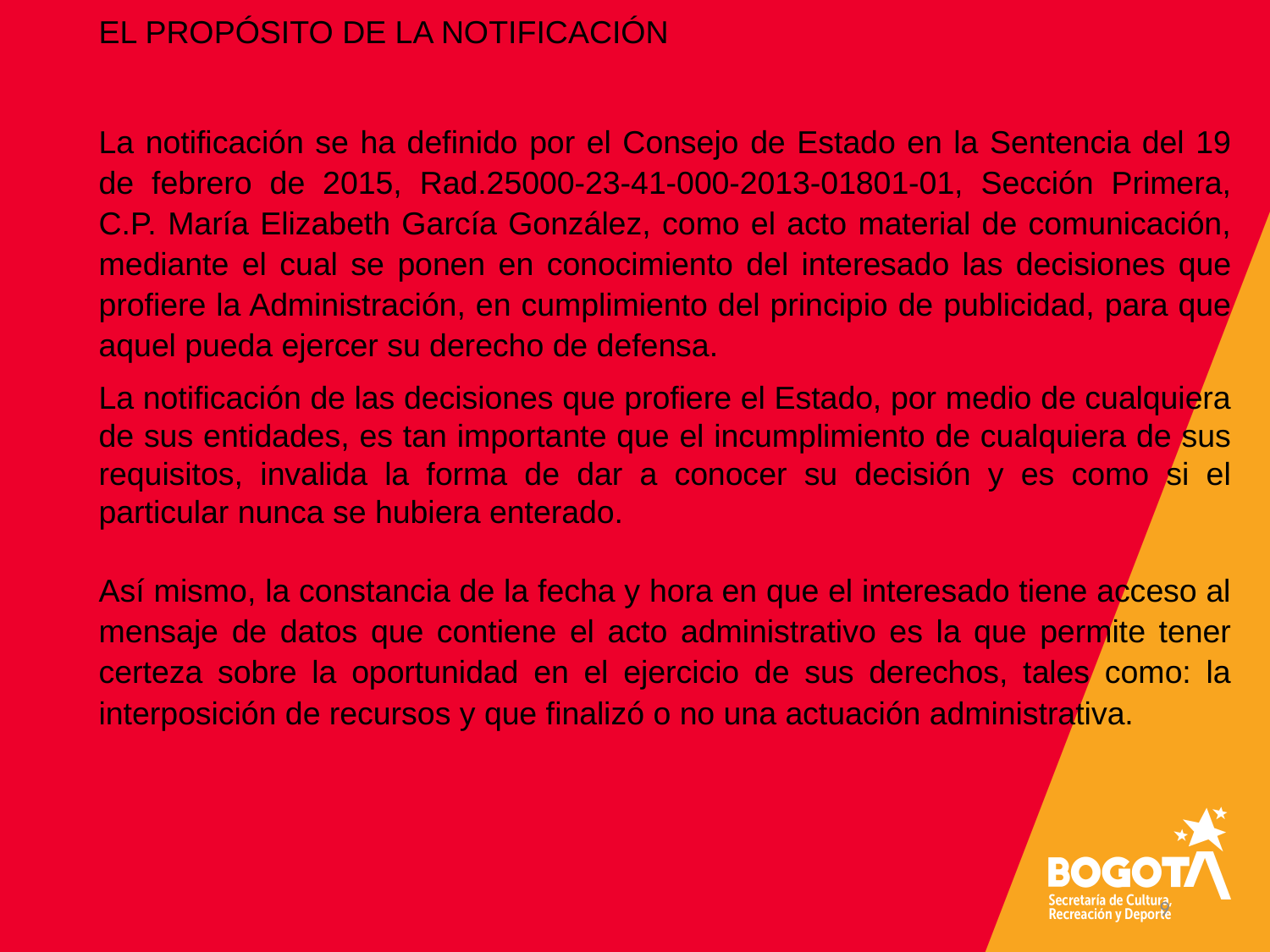

EL PROPÓSITO DE LA NOTIFICACIÓN

La notificación se ha definido por el Consejo de Estado en la Sentencia del 19 de febrero de 2015, Rad.25000-23-41-000-2013-01801-01, Sección Primera, C.P. María Elizabeth García González, como el acto material de comunicación, mediante el cual se ponen en conocimiento del interesado las decisiones que profiere la Administración, en cumplimiento del principio de publicidad, para que aquel pueda ejercer su derecho de defensa.
La notificación de las decisiones que profiere el Estado, por medio de cualquiera de sus entidades, es tan importante que el incumplimiento de cualquiera de sus requisitos, invalida la forma de dar a conocer su decisión y es como si el particular nunca se hubiera enterado.

Así mismo, la constancia de la fecha y hora en que el interesado tiene acceso al mensaje de datos que contiene el acto administrativo es la que permite tener certeza sobre la oportunidad en el ejercicio de sus derechos, tales como: la interposición de recursos y que finalizó o no una actuación administrativa.

9